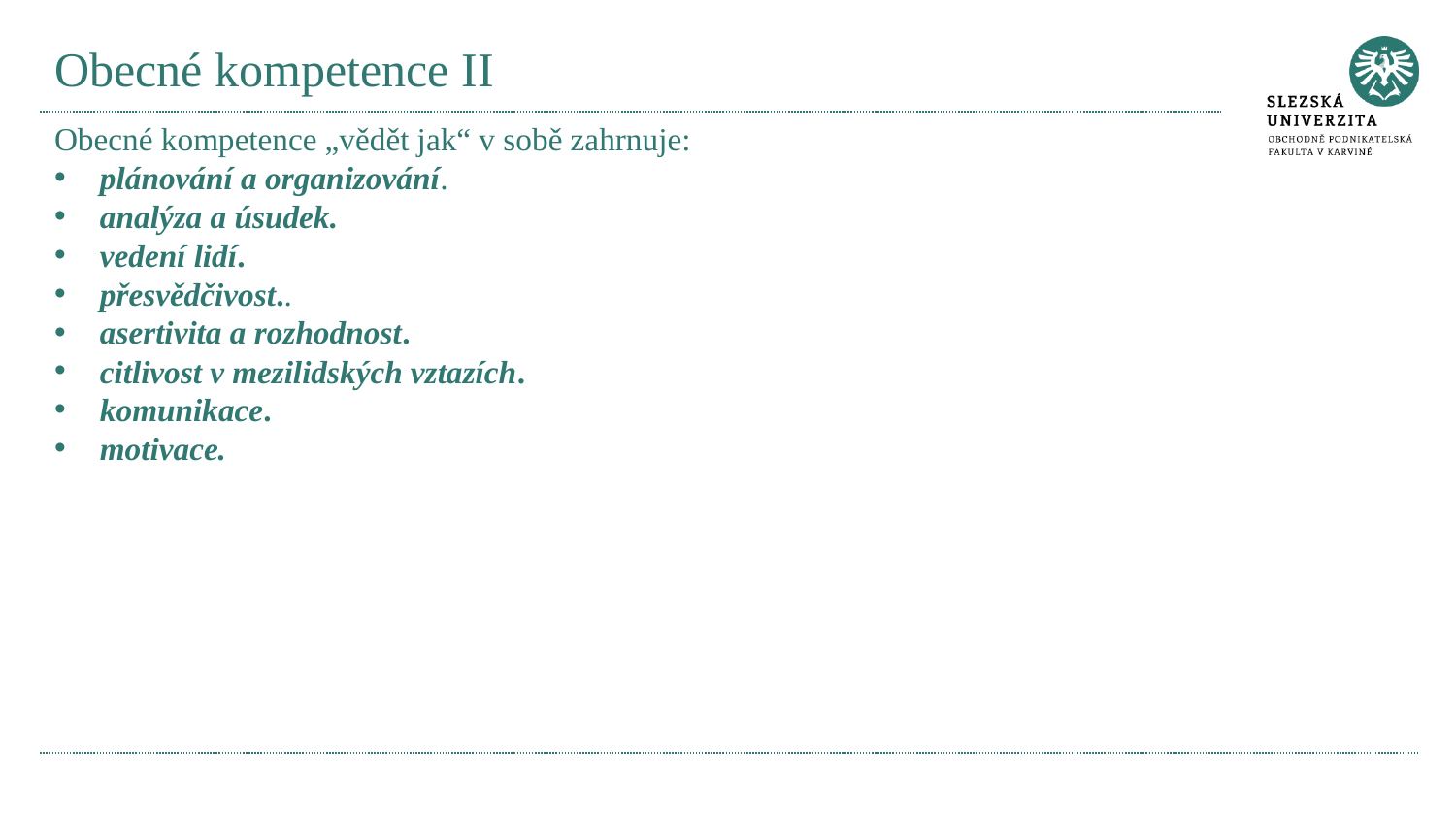

# Obecné kompetence II
Obecné kompetence „vědět jak“ v sobě zahrnuje:
plánování a organizování.
analýza a úsudek.
vedení lidí.
přesvědčivost..
asertivita a rozhodnost.
citlivost v mezilidských vztazích.
komunikace.
motivace.